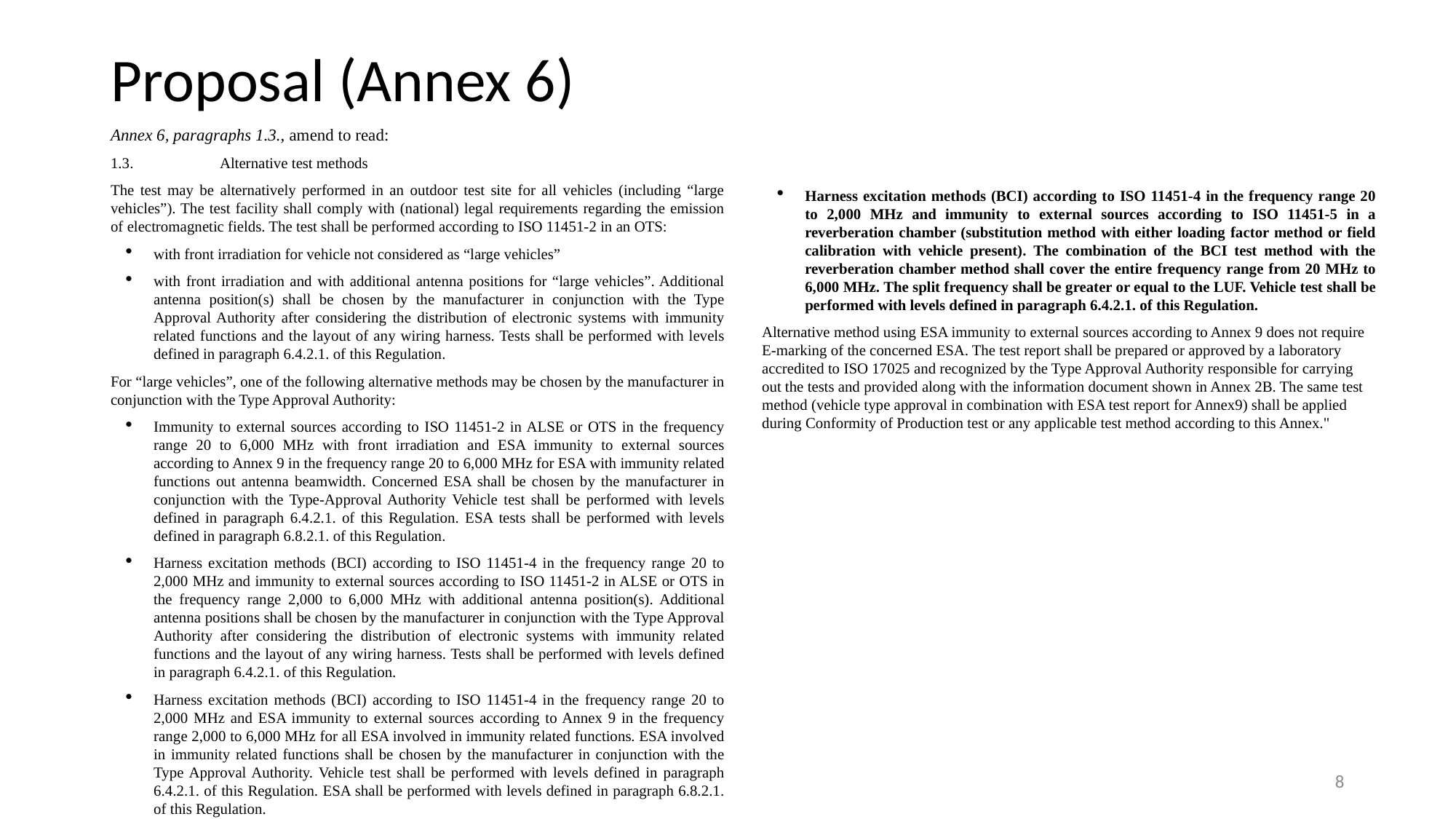

# Proposal (Annex 6)
Annex 6, paragraphs 1.3., amend to read:
1.3.	Alternative test methods
The test may be alternatively performed in an outdoor test site for all vehicles (including “large vehicles”). The test facility shall comply with (national) legal requirements regarding the emission of electromagnetic fields. The test shall be performed according to ISO 11451-2 in an OTS:
with front irradiation for vehicle not considered as “large vehicles”
with front irradiation and with additional antenna positions for “large vehicles”. Additional antenna position(s) shall be chosen by the manufacturer in conjunction with the Type Approval Authority after considering the distribution of electronic systems with immunity related functions and the layout of any wiring harness. Tests shall be performed with levels defined in paragraph 6.4.2.1. of this Regulation.
For “large vehicles”, one of the following alternative methods may be chosen by the manufacturer in conjunction with the Type Approval Authority:
Immunity to external sources according to ISO 11451-2 in ALSE or OTS in the frequency range 20 to 6,000 MHz with front irradiation and ESA immunity to external sources according to Annex 9 in the frequency range 20 to 6,000 MHz for ESA with immunity related functions out antenna beamwidth. Concerned ESA shall be chosen by the manufacturer in conjunction with the Type-Approval Authority Vehicle test shall be performed with levels defined in paragraph 6.4.2.1. of this Regulation. ESA tests shall be performed with levels defined in paragraph 6.8.2.1. of this Regulation.
Harness excitation methods (BCI) according to ISO 11451-4 in the frequency range 20 to 2,000 MHz and immunity to external sources according to ISO 11451-2 in ALSE or OTS in the frequency range 2,000 to 6,000 MHz with additional antenna position(s). Additional antenna positions shall be chosen by the manufacturer in conjunction with the Type Approval Authority after considering the distribution of electronic systems with immunity related functions and the layout of any wiring harness. Tests shall be performed with levels defined in paragraph 6.4.2.1. of this Regulation.
Harness excitation methods (BCI) according to ISO 11451-4 in the frequency range 20 to 2,000 MHz and ESA immunity to external sources according to Annex 9 in the frequency range 2,000 to 6,000 MHz for all ESA involved in immunity related functions. ESA involved in immunity related functions shall be chosen by the manufacturer in conjunction with the Type Approval Authority. Vehicle test shall be performed with levels defined in paragraph 6.4.2.1. of this Regulation. ESA shall be performed with levels defined in paragraph 6.8.2.1. of this Regulation.
Harness excitation methods (BCI) according to ISO 11451-4 in the frequency range 20 to 2,000 MHz and immunity to external sources according to ISO 11451-5 in a reverberation chamber (substitution method with either loading factor method or field calibration with vehicle present). The combination of the BCI test method with the reverberation chamber method shall cover the entire frequency range from 20 MHz to 6,000 MHz. The split frequency shall be greater or equal to the LUF. Vehicle test shall be performed with levels defined in paragraph 6.4.2.1. of this Regulation.
Alternative method using ESA immunity to external sources according to Annex 9 does not require E-marking of the concerned ESA. The test report shall be prepared or approved by a laboratory accredited to ISO 17025 and recognized by the Type Approval Authority responsible for carrying out the tests and provided along with the information document shown in Annex 2B. The same test method (vehicle type approval in combination with ESA test report for Annex9) shall be applied during Conformity of Production test or any applicable test method according to this Annex."
8